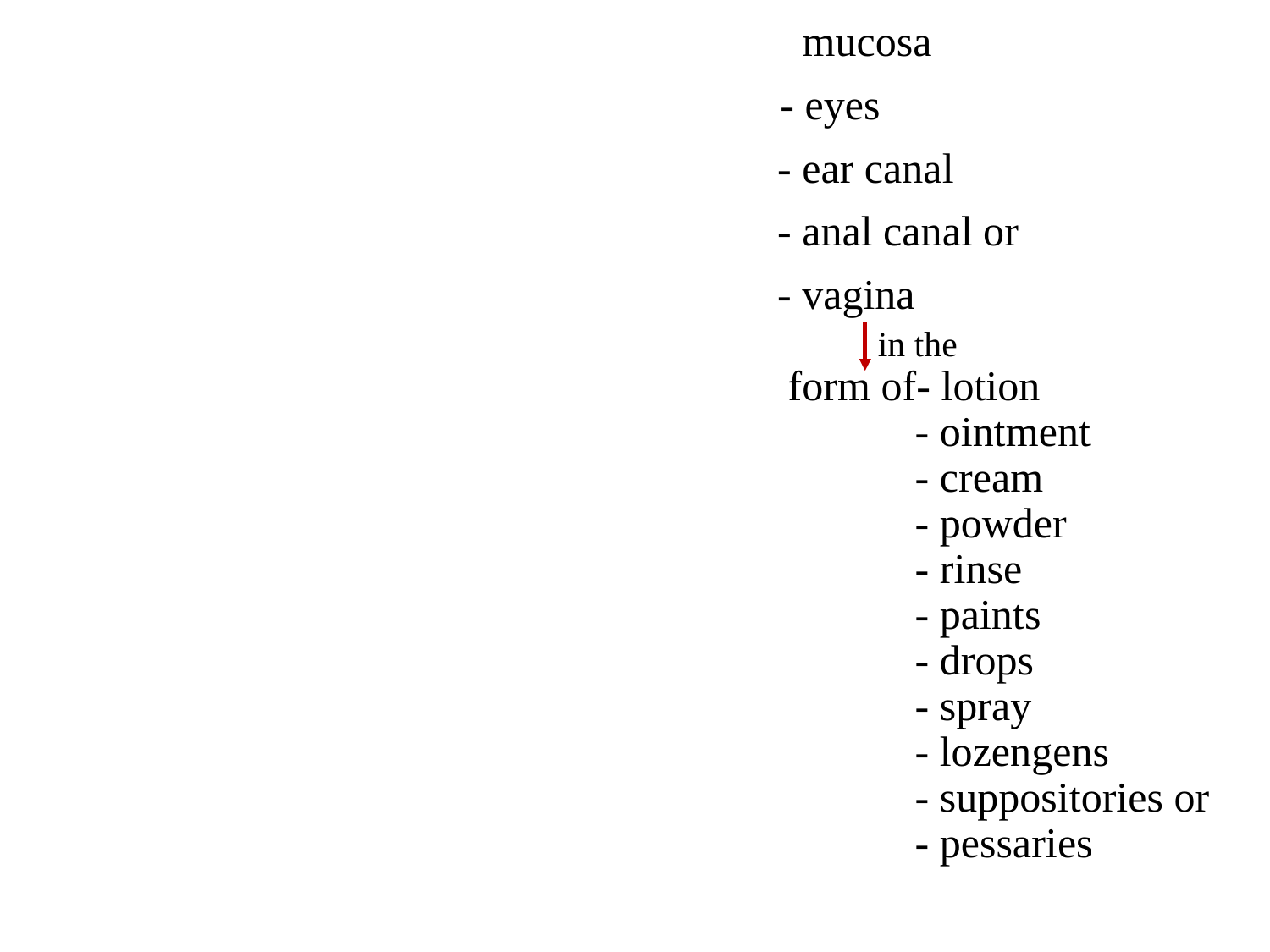

mucosa
                                     - eyes
                                                                       - ear canal
                                                                       - anal canal or
                                                                       - vagina

                                                                        form of- lotion
                                                                                    - ointment
                                                                                    - cream
                                                                                    - powder
                                                                                    - rinse
                                                                                    - paints
                                                                                    - drops
                                                                                    - spray
                                                                                    - lozengens
                                                                                    - suppositories or
                                                                                    - pessaries

in the